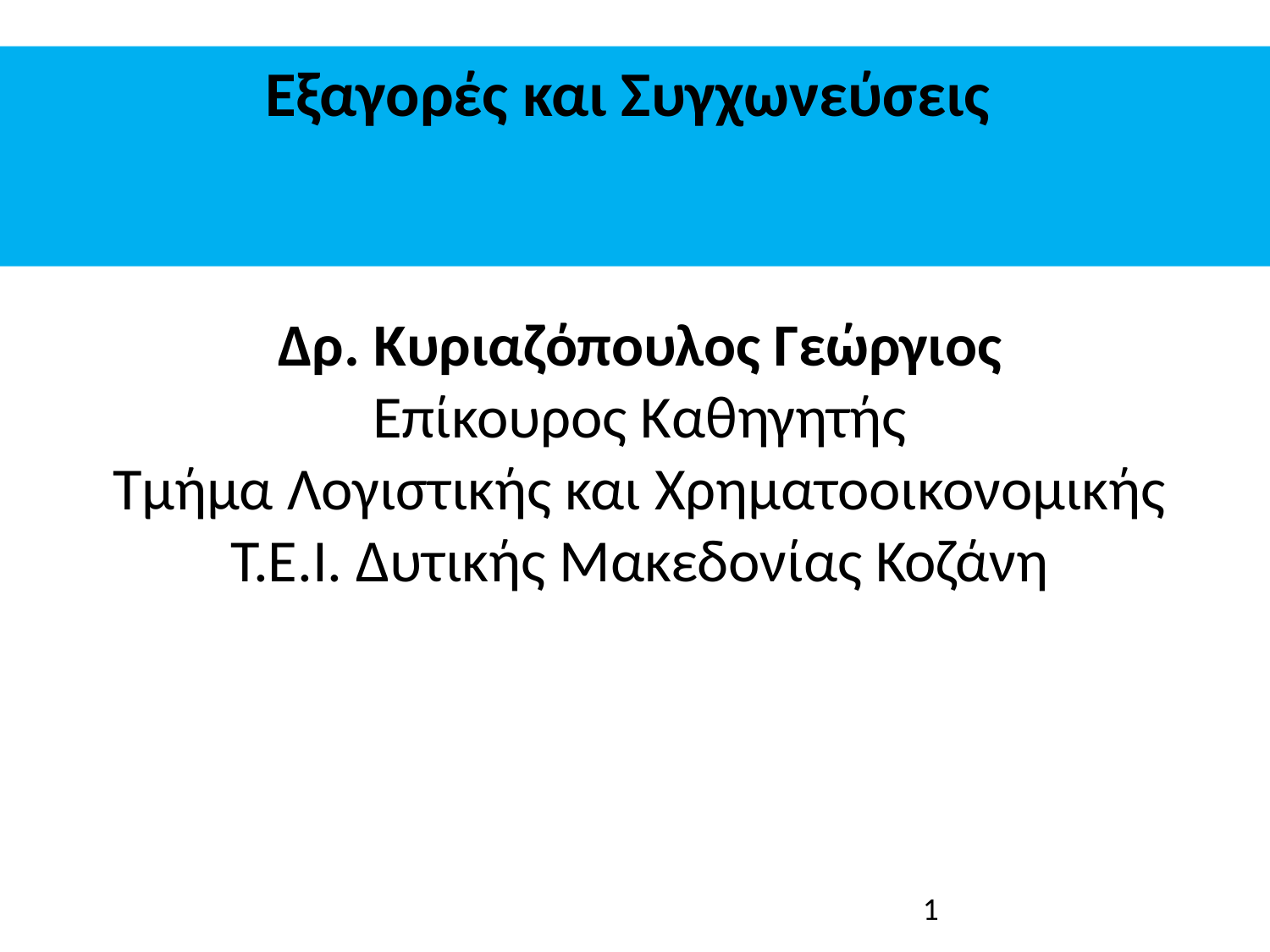

Εξαγορές και Συγχωνεύσεις

Δρ. Κυριαζόπουλος Γεώργιος
Επίκουρος Καθηγητής
Τμήμα Λογιστικής και Χρηματοοικονομικής
Τ.Ε.Ι. Δυτικής Μακεδονίας Κοζάνη

1